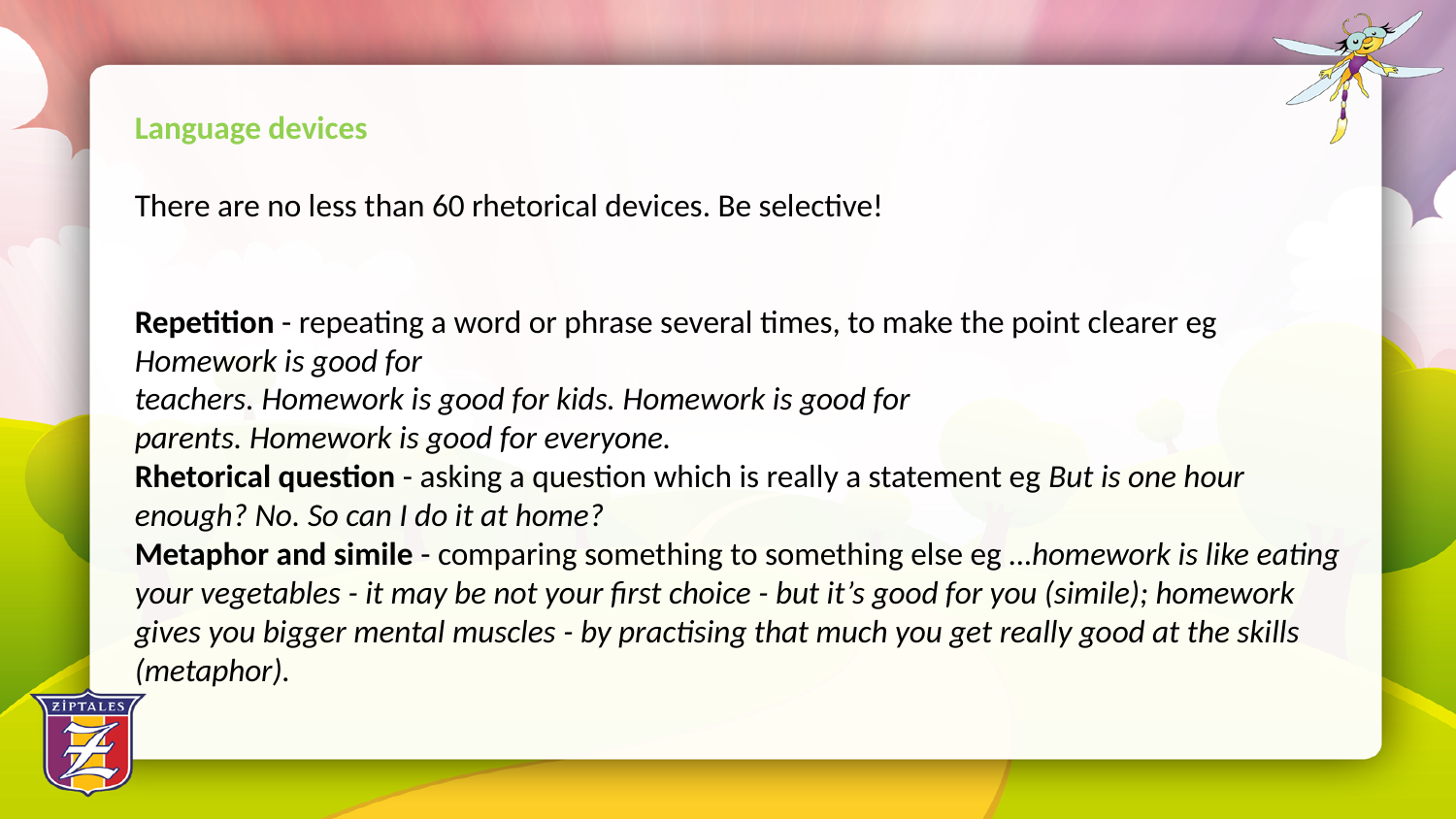

Language devices

There are no less than 60 rhetorical devices. Be selective!

Repetition - repeating a word or phrase several times, to make the point clearer eg Homework is good for
teachers. Homework is good for kids. Homework is good for
parents. Homework is good for everyone.
Rhetorical question - asking a question which is really a statement eg But is one hour enough? No. So can I do it at home?
Metaphor and simile - comparing something to something else eg …homework is like eating your vegetables - it may be not your first choice - but it’s good for you (simile); homework gives you bigger mental muscles - by practising that much you get really good at the skills (metaphor).